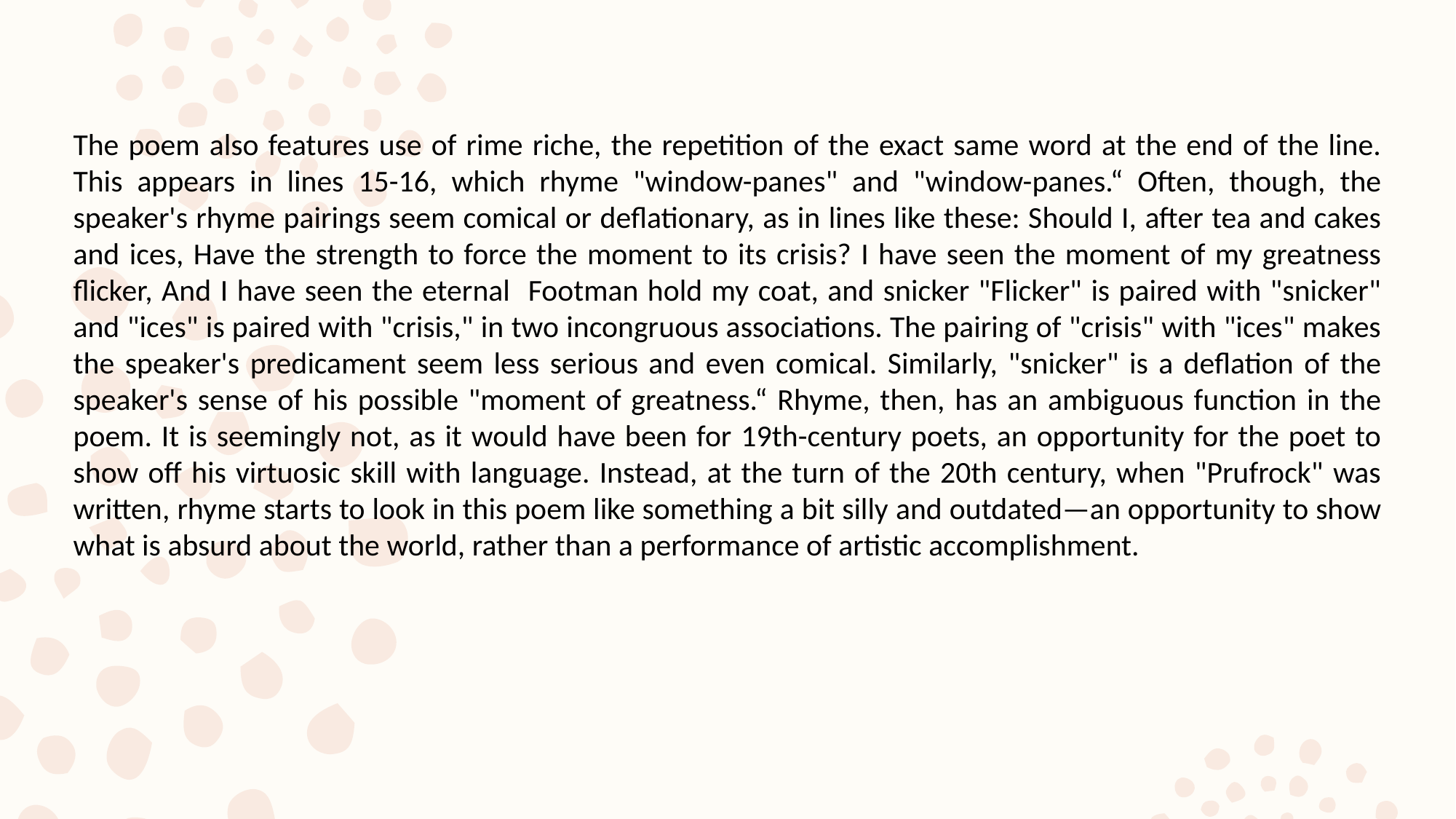

The poem also features use of rime riche, the repetition of the exact same word at the end of the line. This appears in lines 15-16, which rhyme "window-panes" and "window-panes.“ Often, though, the speaker's rhyme pairings seem comical or deflationary, as in lines like these: Should I, after tea and cakes and ices, Have the strength to force the moment to its crisis? I have seen the moment of my greatness flicker, And I have seen the eternal  Footman hold my coat, and snicker "Flicker" is paired with "snicker" and "ices" is paired with "crisis," in two incongruous associations. The pairing of "crisis" with "ices" makes the speaker's predicament seem less serious and even comical. Similarly, "snicker" is a deflation of the speaker's sense of his possible "moment of greatness.“ Rhyme, then, has an ambiguous function in the poem. It is seemingly not, as it would have been for 19th-century poets, an opportunity for the poet to show off his virtuosic skill with language. Instead, at the turn of the 20th century, when "Prufrock" was written, rhyme starts to look in this poem like something a bit silly and outdated—an opportunity to show what is absurd about the world, rather than a performance of artistic accomplishment.